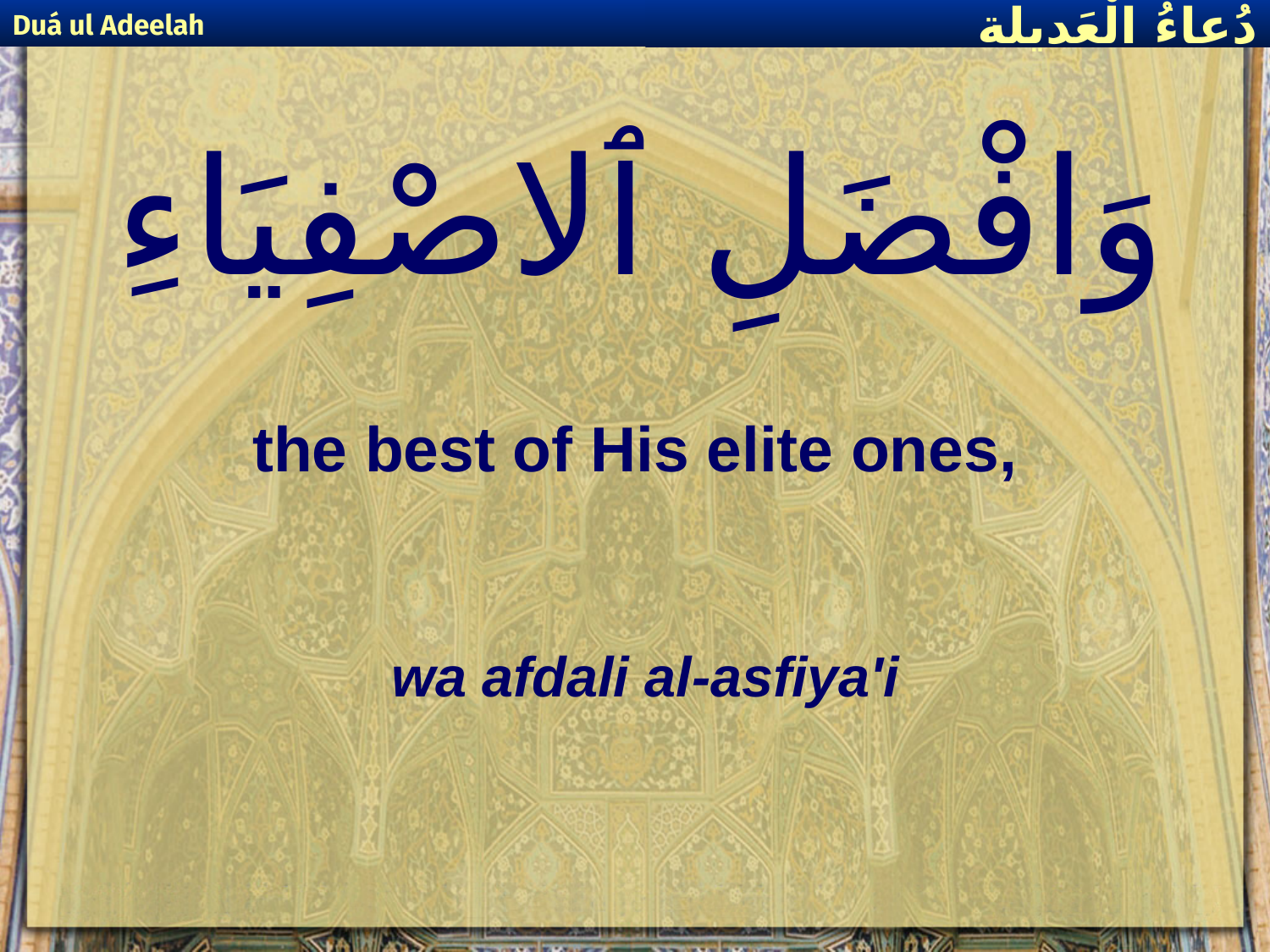

Duá ul Adeelah
دُعاءُ الْعَديلة
# وَافْضَلِ ٱلاصْفِيَاءِ
the best of His elite ones,
wa afdali al-asfiya'i